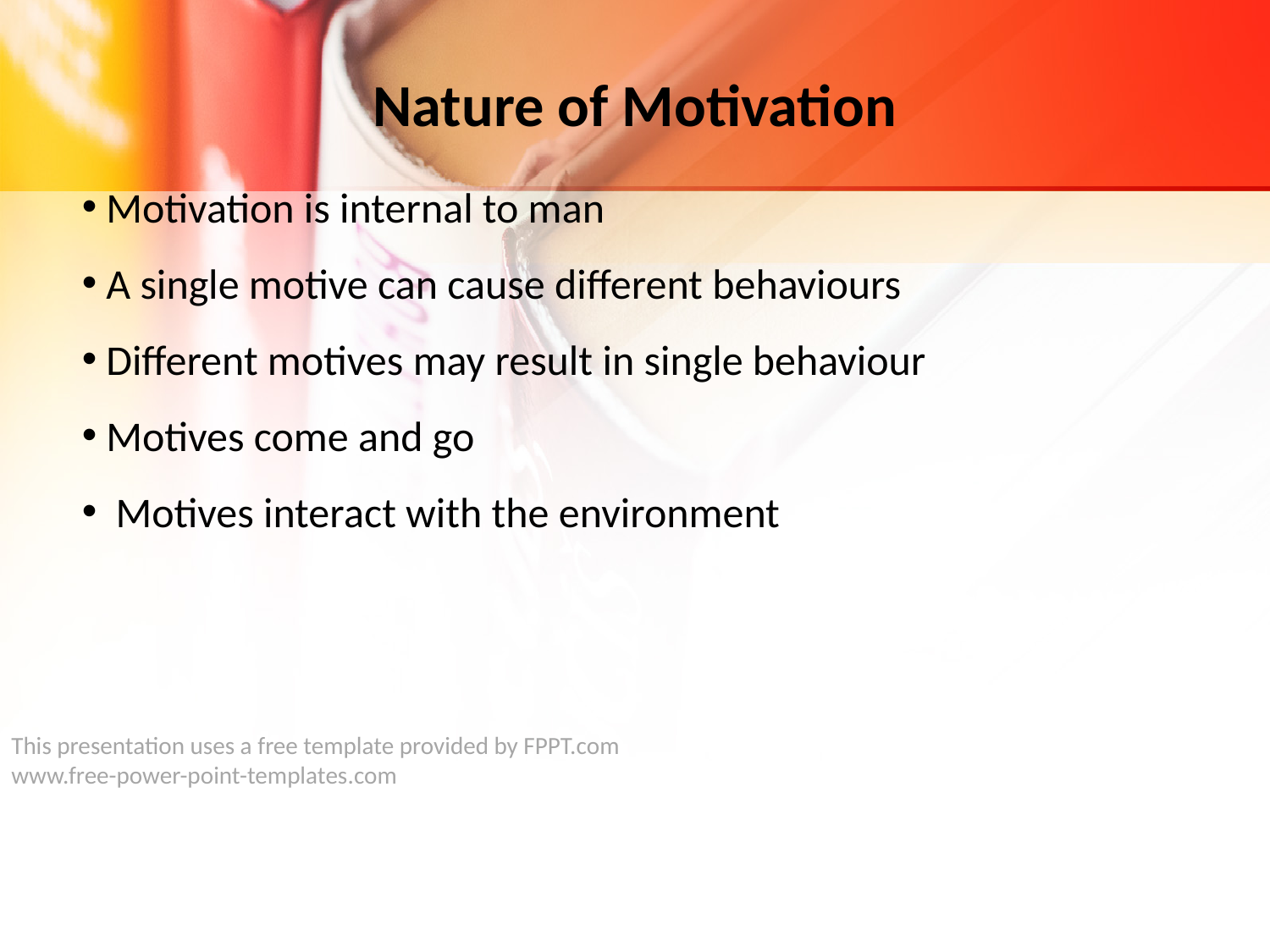

# Nature of Motivation
 Motivation is internal to man
 A single motive can cause different behaviours
 Different motives may result in single behaviour
 Motives come and go
  Motives interact with the environment